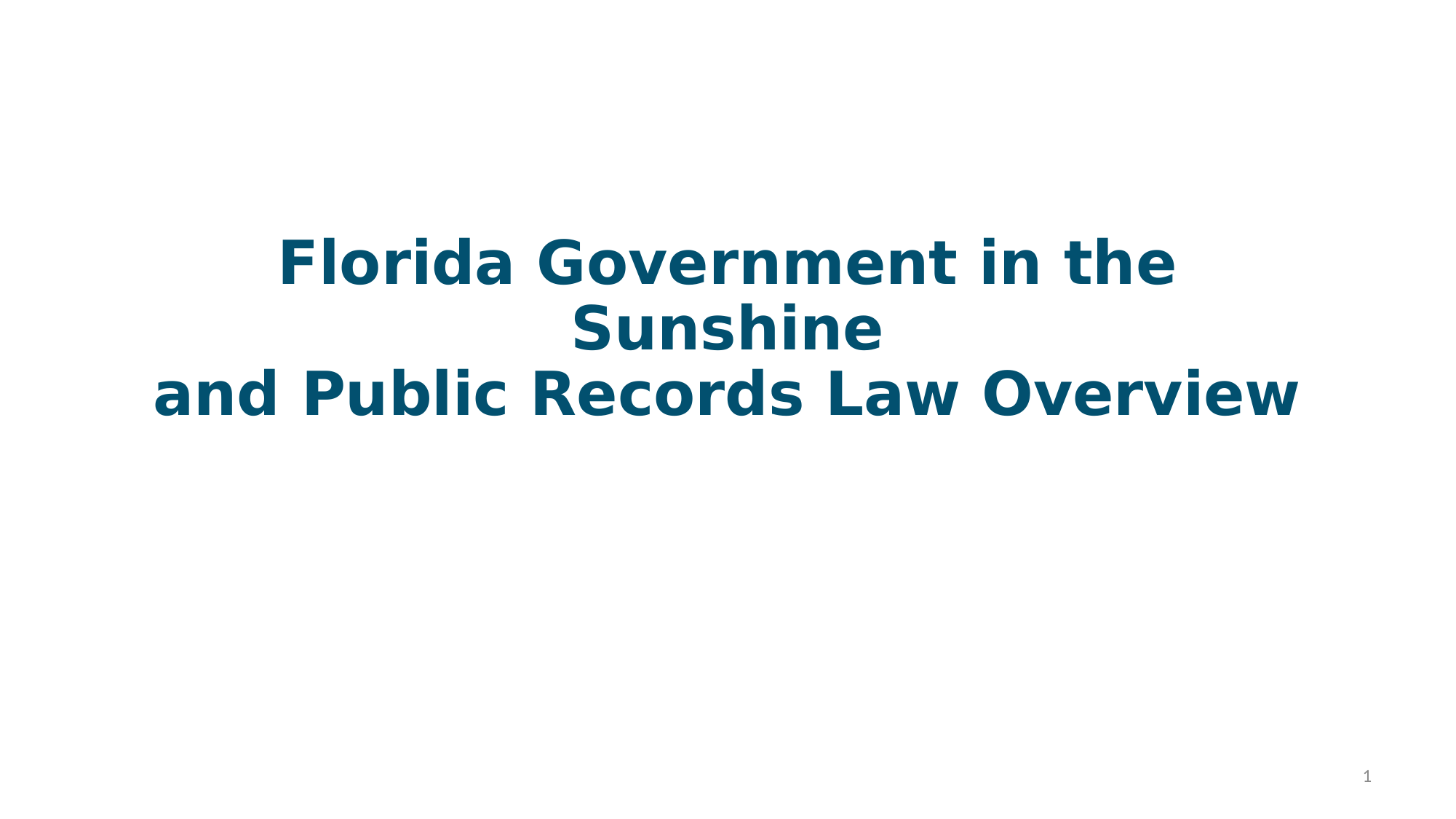

# Florida Government in the Sunshine and Public Records Law Overview
1